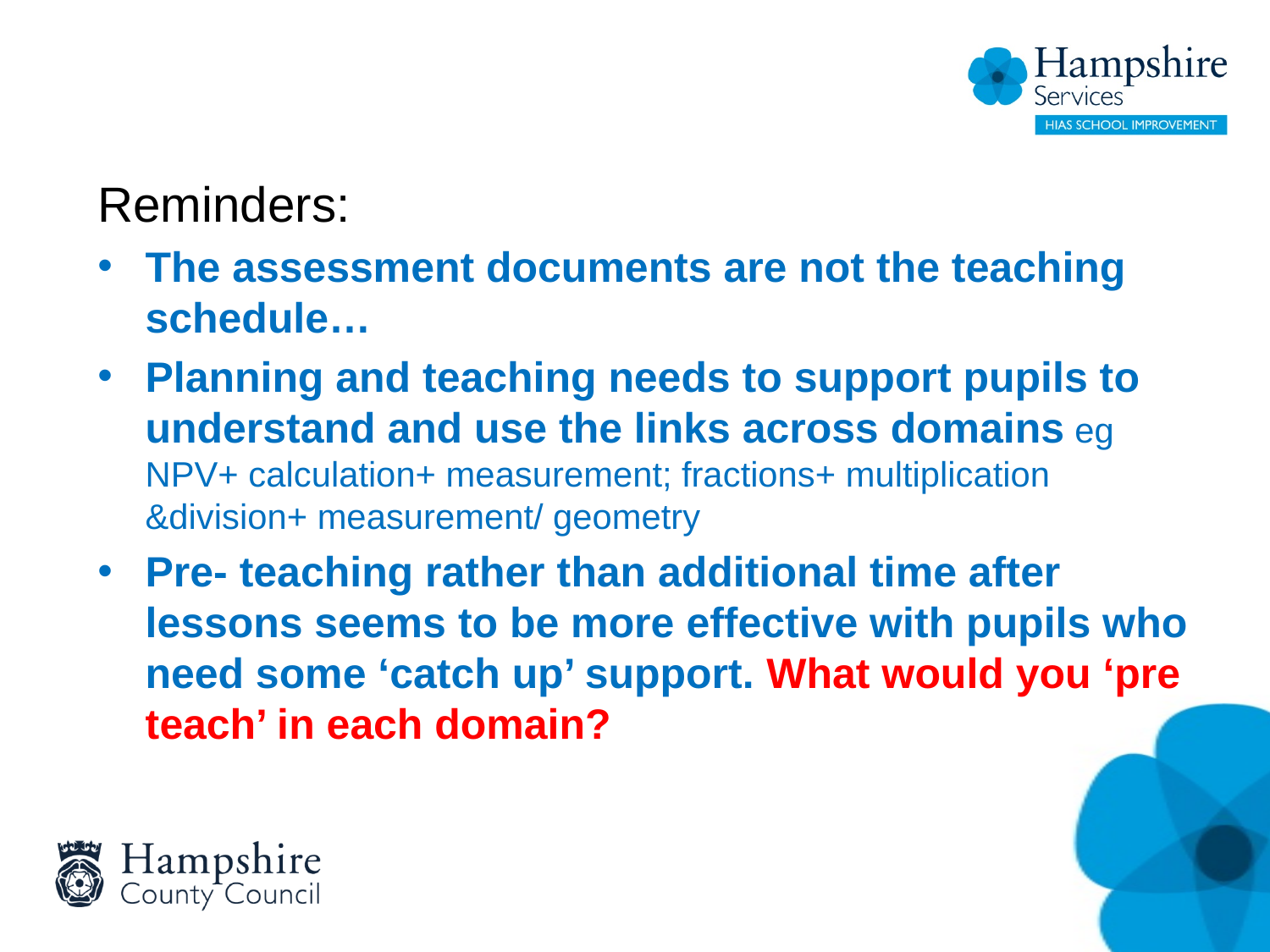

Reminders:
The assessment documents are not the teaching schedule…
Planning and teaching needs to support pupils to understand and use the links across domains eg NPV+ calculation+ measurement; fractions+ multiplication &division+ measurement/ geometry
Pre- teaching rather than additional time after lessons seems to be more effective with pupils who need some ‘catch up’ support. What would you ‘pre teach’ in each domain?